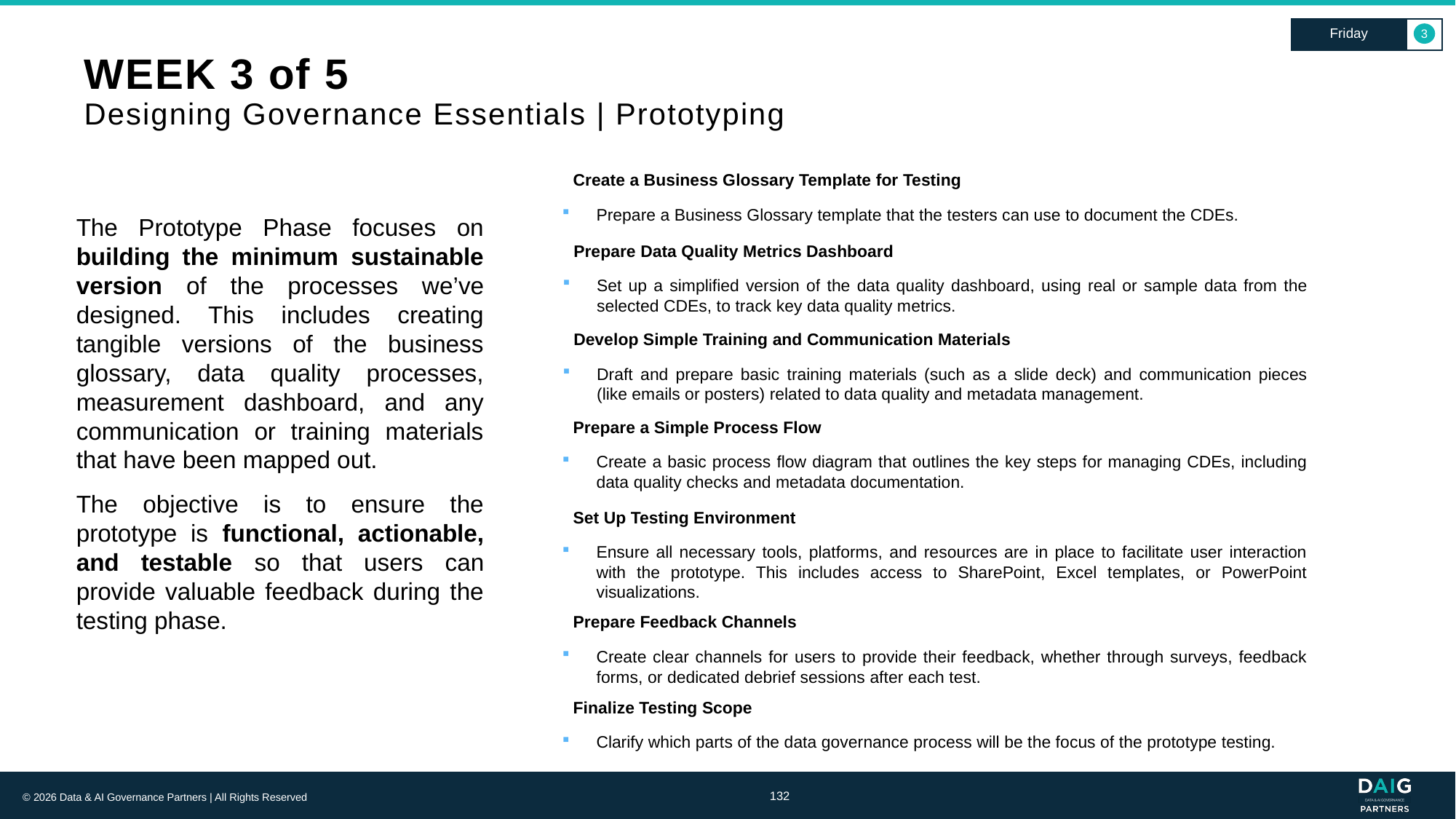

Friday

3
# WEEK 3 of 5 Designing Governance Essentials | Prototyping
Create a Business Glossary Template for Testing
Prepare a Business Glossary template that the testers can use to document the CDEs.
The Prototype Phase focuses on building the minimum sustainable version of the processes we’ve designed. This includes creating tangible versions of the business glossary, data quality processes, measurement dashboard, and any communication or training materials that have been mapped out.
The objective is to ensure the prototype is functional, actionable, and testable so that users can provide valuable feedback during the testing phase.
Prepare Data Quality Metrics Dashboard
Set up a simplified version of the data quality dashboard, using real or sample data from the selected CDEs, to track key data quality metrics.
Develop Simple Training and Communication Materials
Draft and prepare basic training materials (such as a slide deck) and communication pieces (like emails or posters) related to data quality and metadata management.
Prepare a Simple Process Flow
Create a basic process flow diagram that outlines the key steps for managing CDEs, including data quality checks and metadata documentation.
Set Up Testing Environment
Ensure all necessary tools, platforms, and resources are in place to facilitate user interaction with the prototype. This includes access to SharePoint, Excel templates, or PowerPoint visualizations.
Prepare Feedback Channels
Create clear channels for users to provide their feedback, whether through surveys, feedback forms, or dedicated debrief sessions after each test.
Finalize Testing Scope
Clarify which parts of the data governance process will be the focus of the prototype testing.
132
© 2026 Data & AI Governance Partners | All Rights Reserved